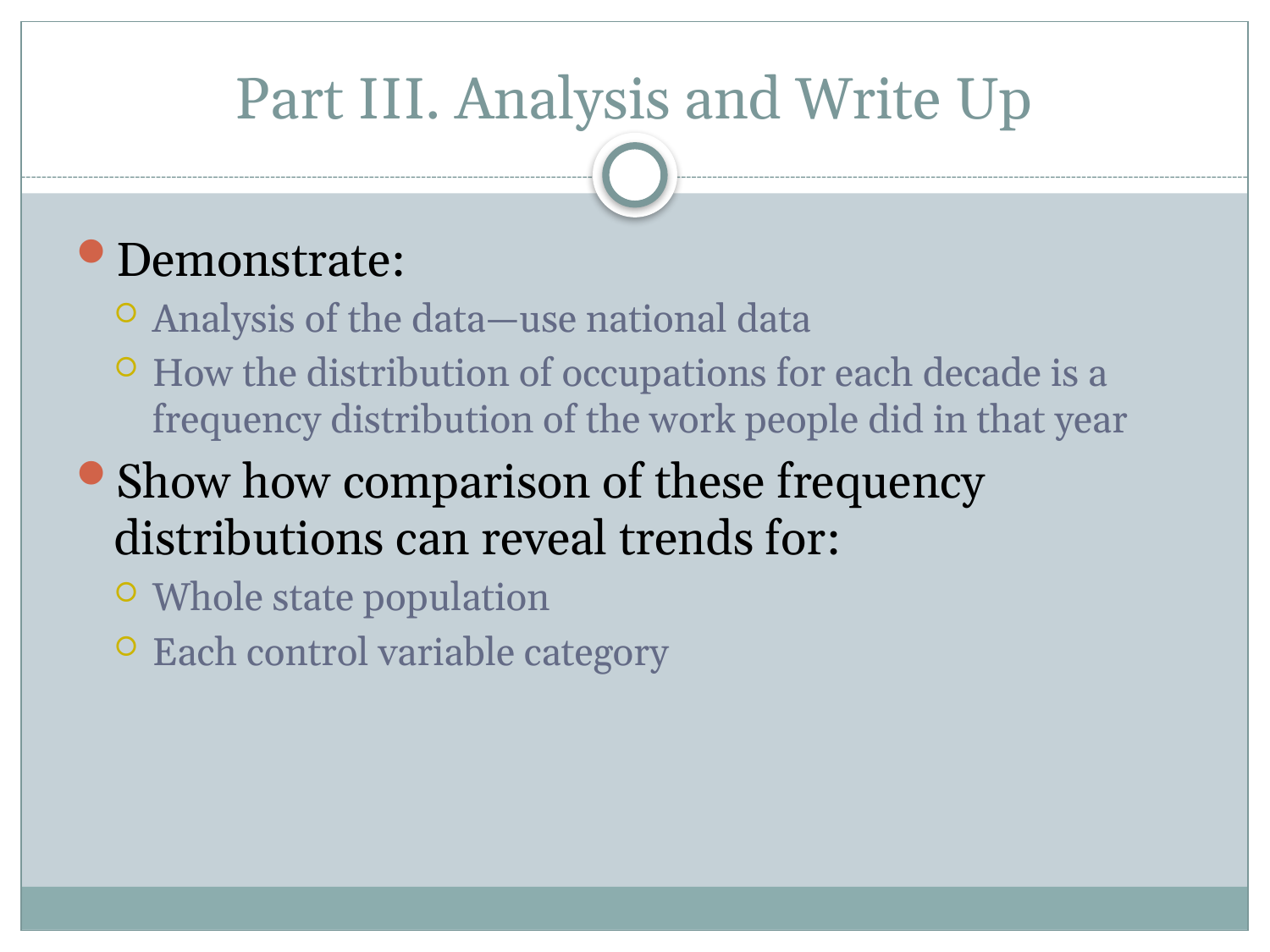

# Part III. Analysis and Write Up
Demonstrate:
Analysis of the data—use national data
How the distribution of occupations for each decade is a frequency distribution of the work people did in that year
Show how comparison of these frequency distributions can reveal trends for:
Whole state population
Each control variable category